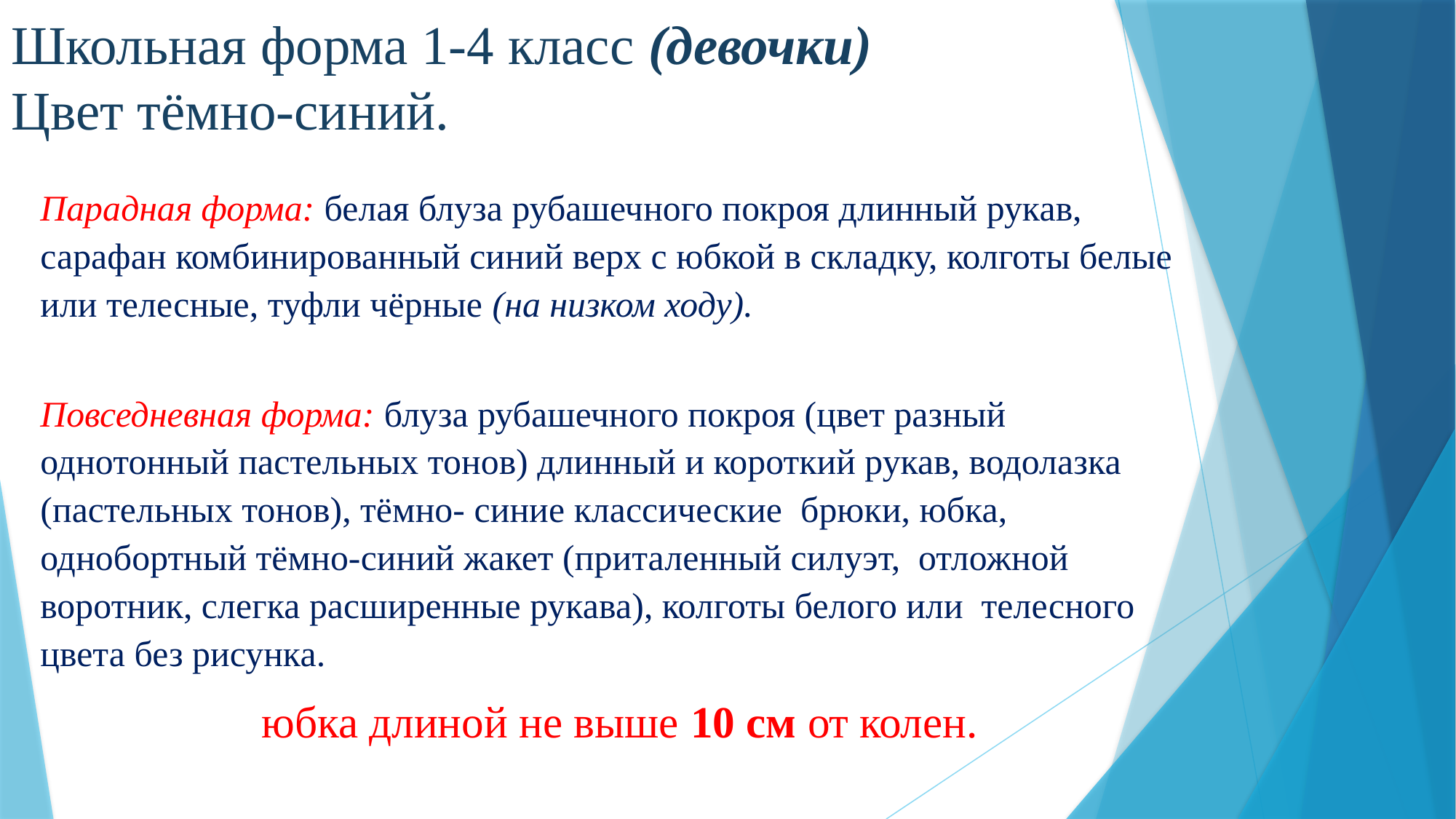

# Школьная форма 1-4 класс (девочки) Цвет тёмно-синий.
Парадная форма: белая блуза рубашечного покроя длинный рукав, сарафан комбинированный синий верх с юбкой в складку, колготы белые или телесные, туфли чёрные (на низком ходу).
Повседневная форма: блуза рубашечного покроя (цвет разный однотонный пастельных тонов) длинный и короткий рукав, водолазка (пастельных тонов), тёмно- синие классические  брюки, юбка, однобортный тёмно-синий жакет (приталенный силуэт,  отложной воротник, слегка расширенные рукава), колготы белого или  телесного цвета без рисунка.
юбка длиной не выше 10 см от колен.